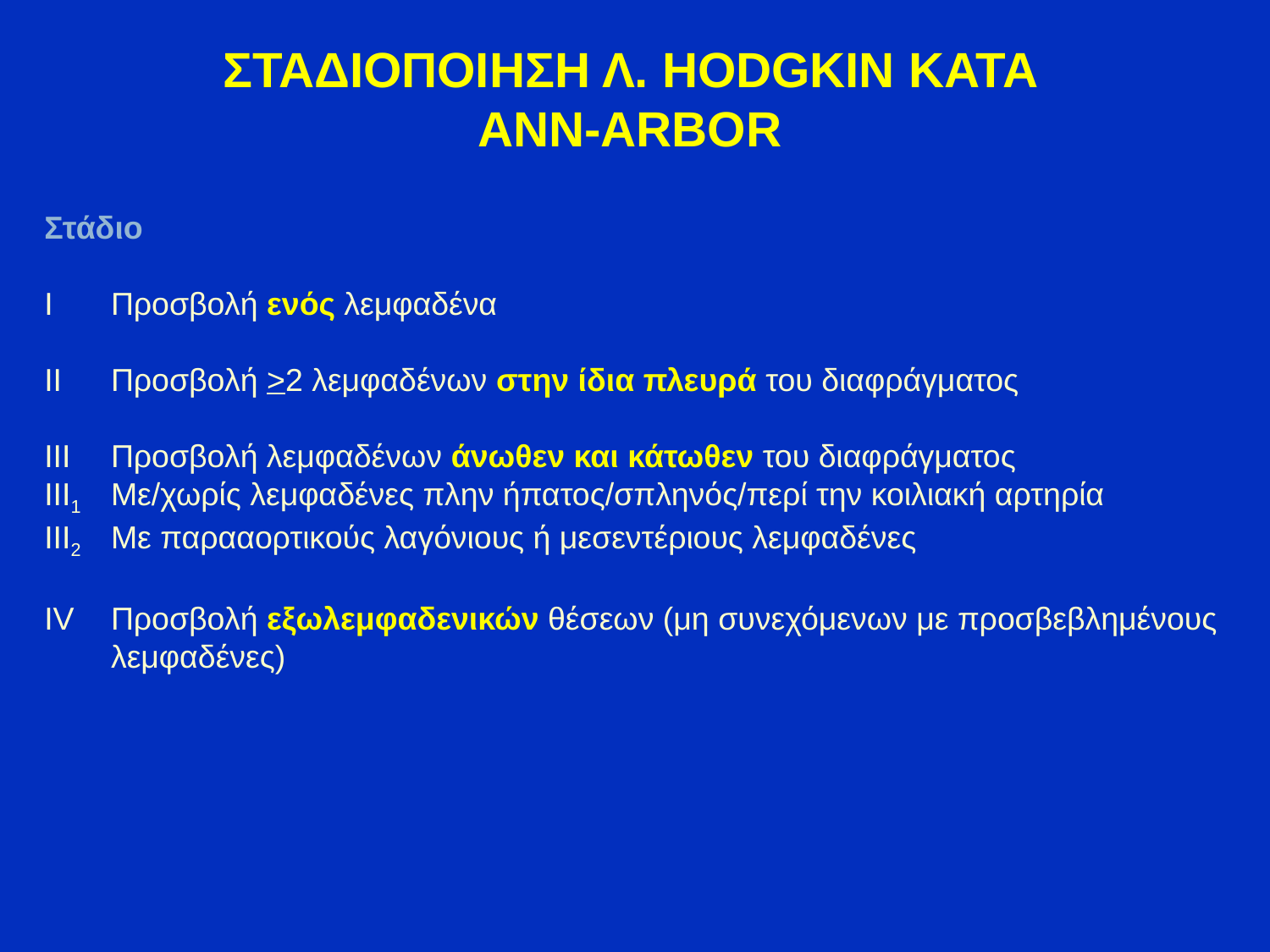

ΣΤΑΔΙΟΠΟΙΗΣΗ Λ. HODGKIN KATA ANN-ARBOR
Στάδιο

Ι	Προσβολή ενός λεμφαδένα

ΙΙ	Προσβολή >2 λεμφαδένων στην ίδια πλευρά του διαφράγματος

ΙΙΙ	Προσβολή λεμφαδένων άνωθεν και κάτωθεν του διαφράγματος
ΙΙΙ1	Με/χωρίς λεμφαδένες πλην ήπατος/σπληνός/περί την κοιλιακή αρτηρία
ΙΙΙ2	Με παρααορτικούς λαγόνιους ή μεσεντέριους λεμφαδένες

IV	Προσβολή εξωλεμφαδενικών θέσεων (μη συνεχόμενων με προσβεβλημένους λεμφαδένες)